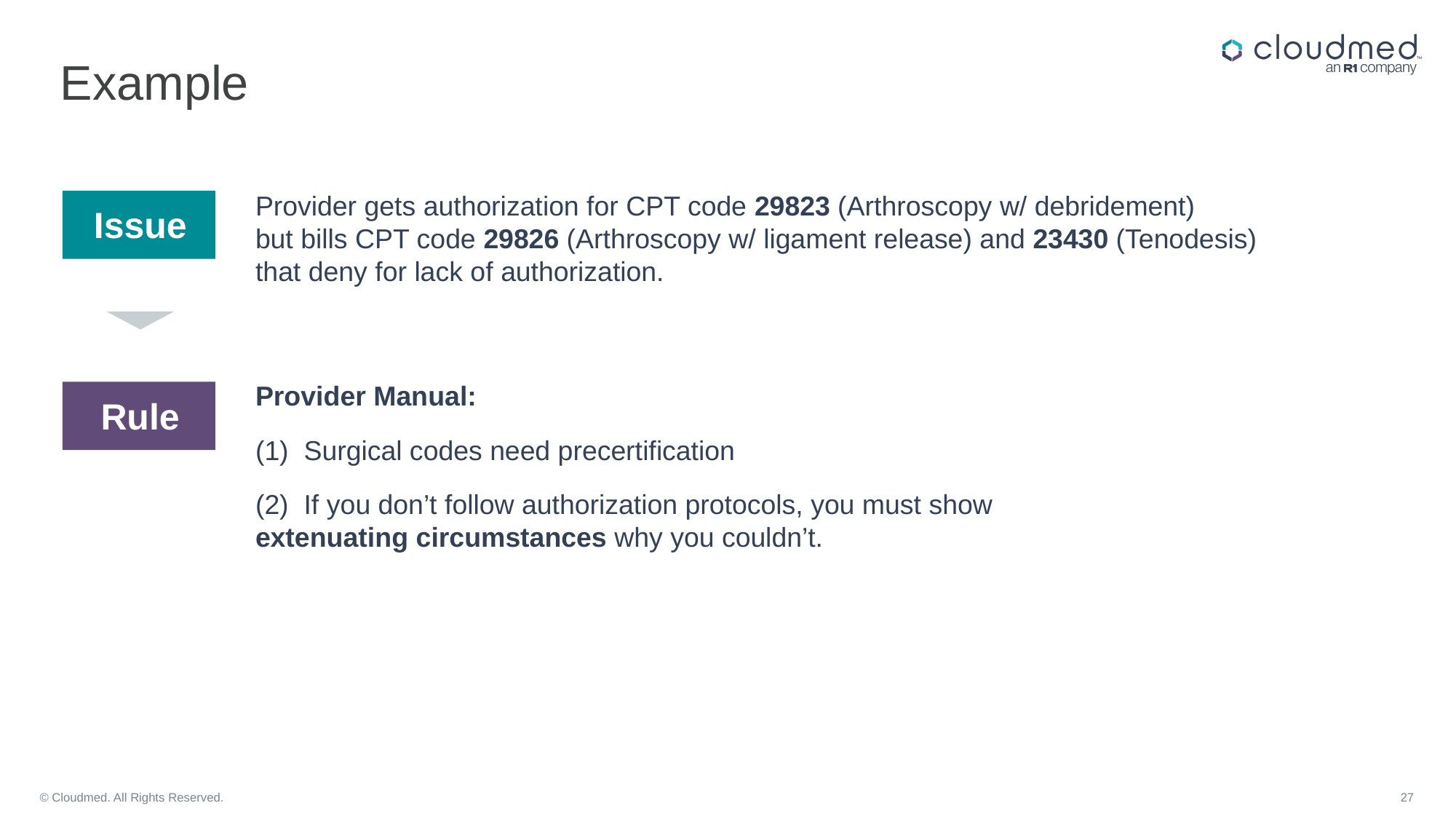

# Example
Provider gets authorization for CPT code 29823 (Arthroscopy w/ debridement)
but bills CPT code 29826 (Arthroscopy w/ ligament release) and 23430 (Tenodesis) that deny for lack of authorization.

Issue

Provider Manual:
(1)  Surgical codes need precertification
(2)  If you don’t follow authorization protocols, you must show
extenuating circumstances why you couldn’t.

Rule
© Cloudmed. All Rights Reserved.
27